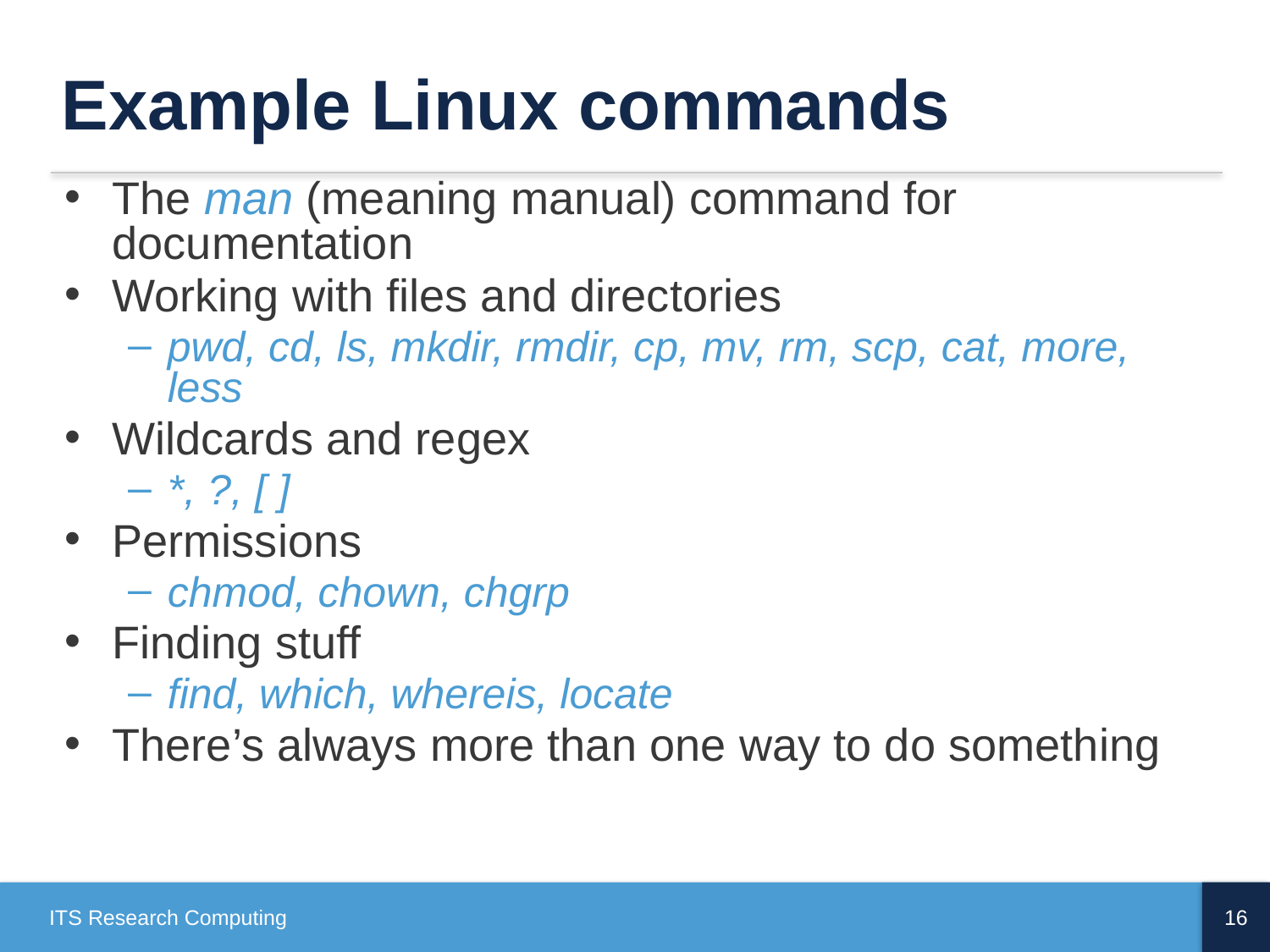

# Example Linux commands
The man (meaning manual) command for documentation
Working with files and directories
pwd, cd, ls, mkdir, rmdir, cp, mv, rm, scp, cat, more, less
Wildcards and regex
*, ?, [ ]
Permissions
chmod, chown, chgrp
Finding stuff
find, which, whereis, locate
There’s always more than one way to do something

ITS Research Computing
16